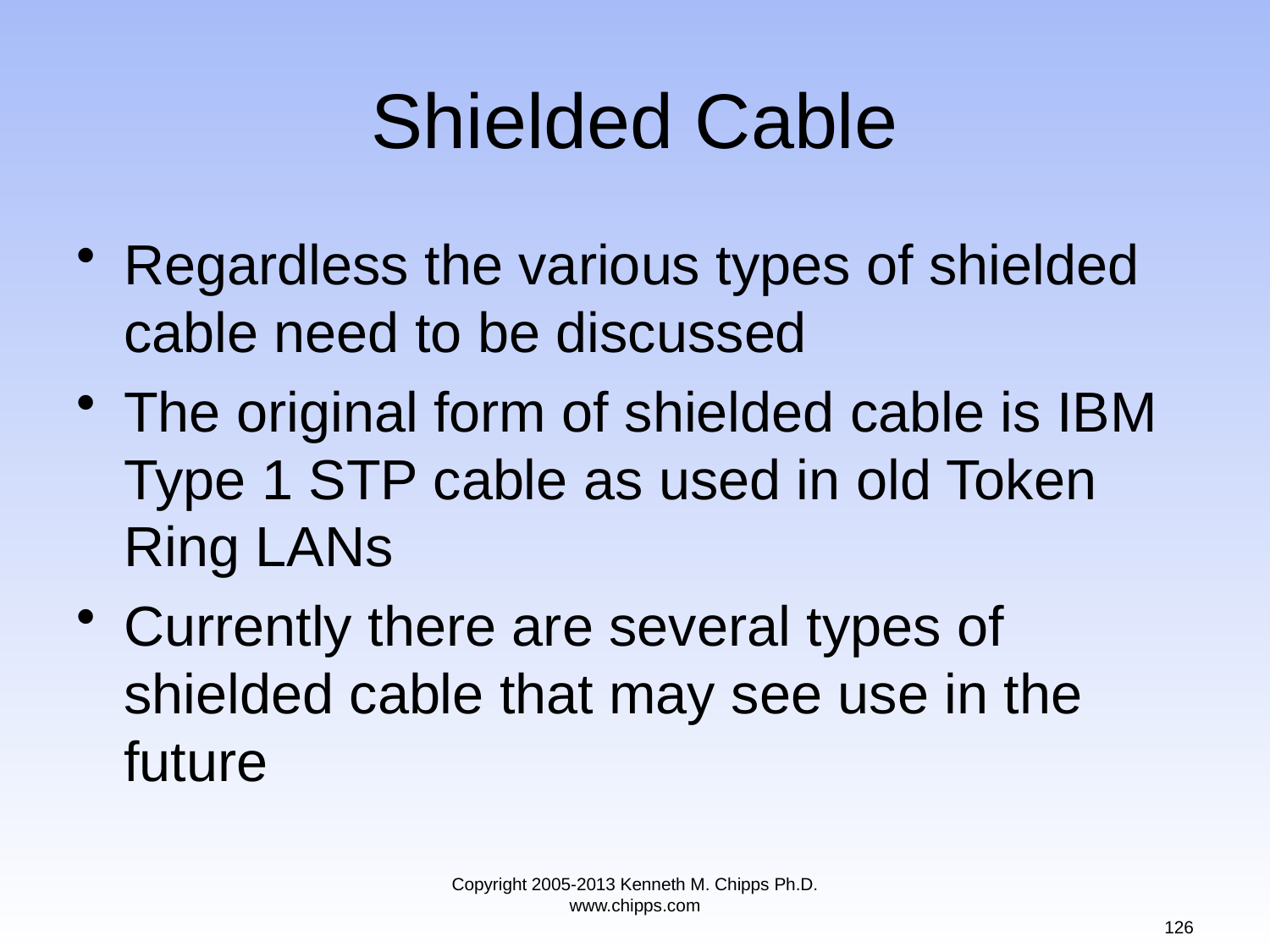

# Shielded Cable
Regardless the various types of shielded cable need to be discussed
The original form of shielded cable is IBM Type 1 STP cable as used in old Token Ring LANs
Currently there are several types of shielded cable that may see use in the future
Copyright 2005-2013 Kenneth M. Chipps Ph.D. www.chipps.com

126